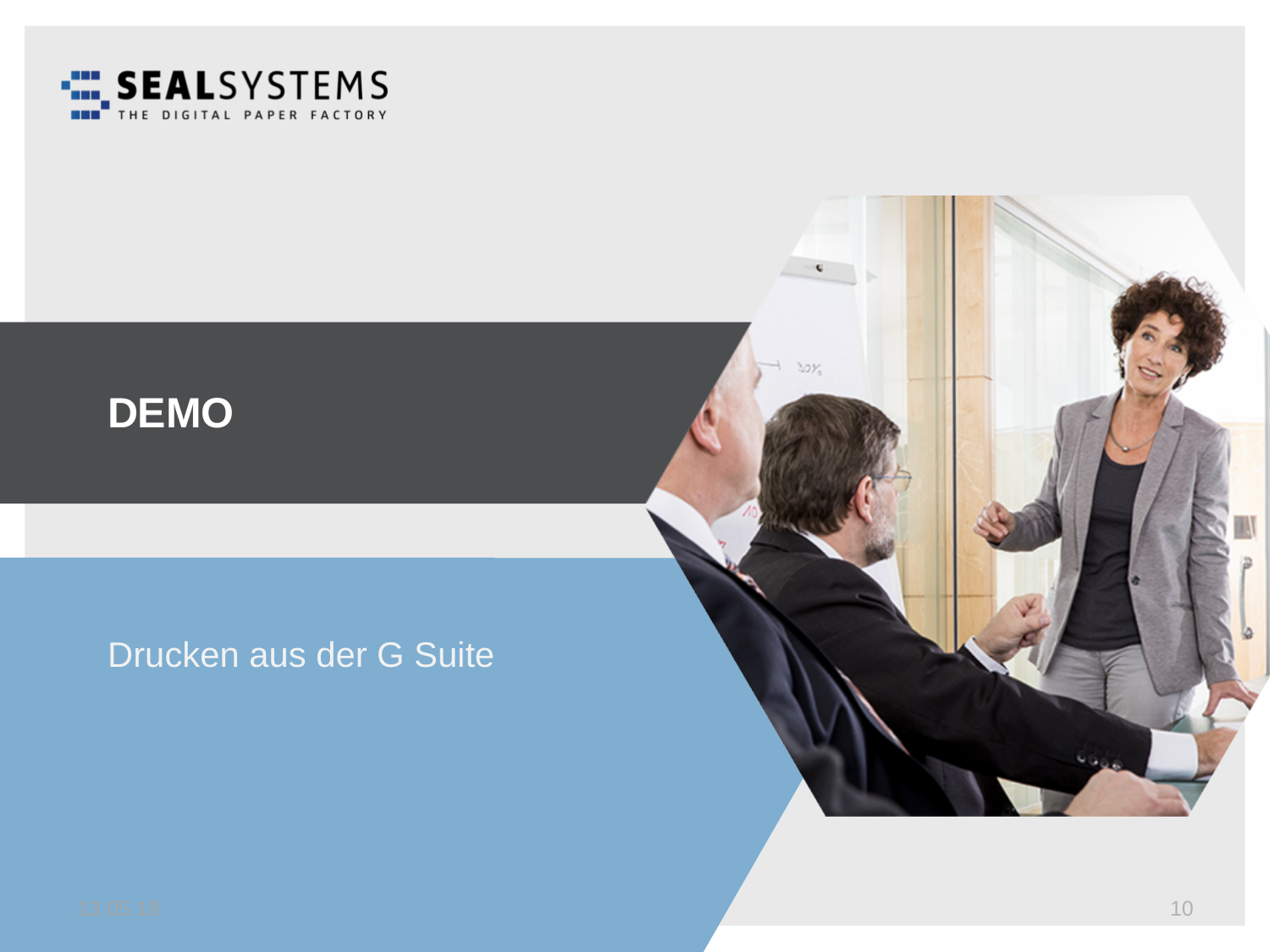

# Demo
Drucken aus der G Suite
13.05.18
10